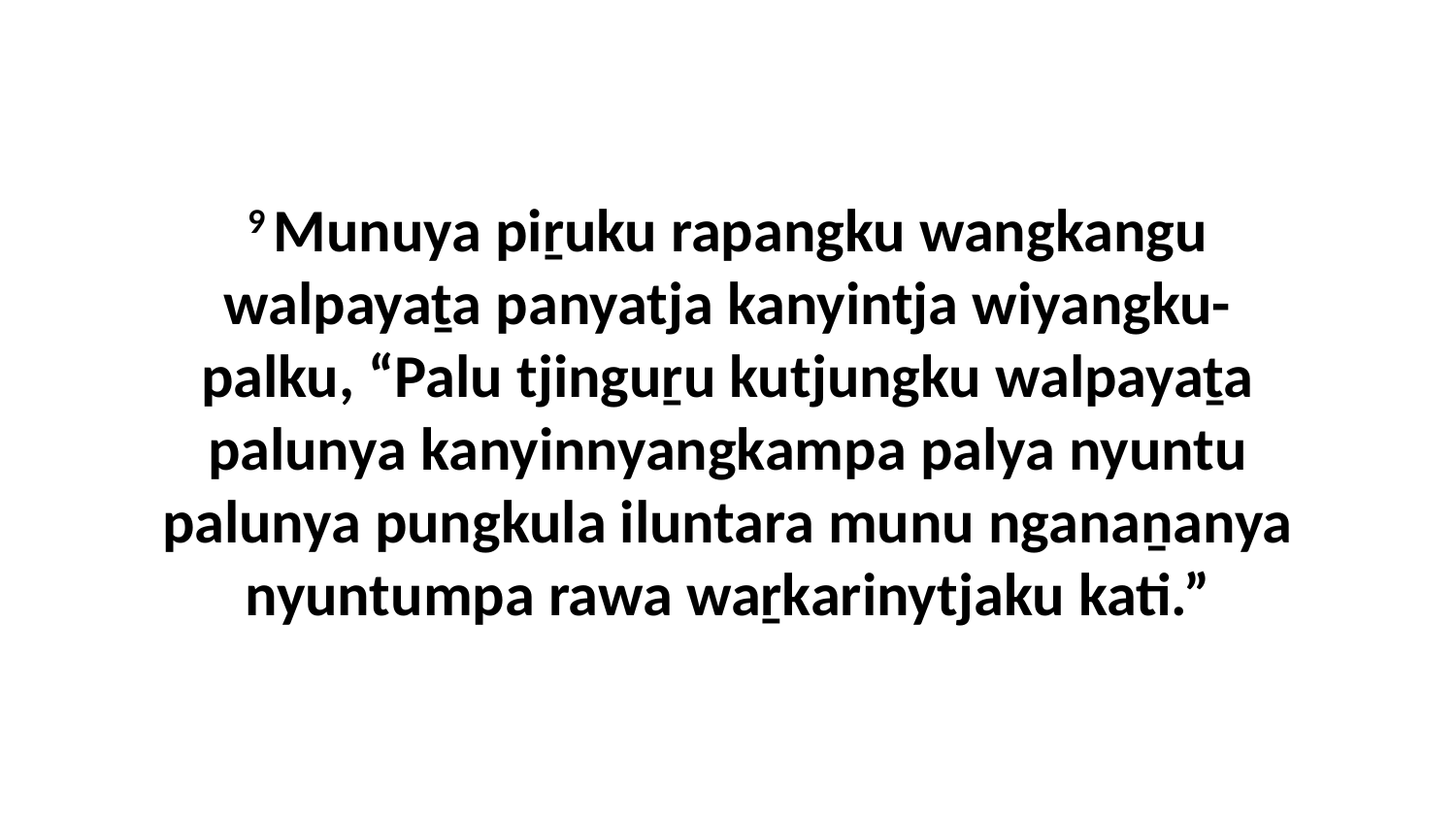

9 Munuya piṟuku rapangku wangkangu walpayaṯa panyatja kanyintja wiyangku-palku, “Palu tjinguṟu kutjungku walpayaṯa palunya kanyinnyangkampa palya nyuntu palunya pungkula iluntara munu nganaṉanya nyuntumpa rawa waṟkarinytjaku kati.”